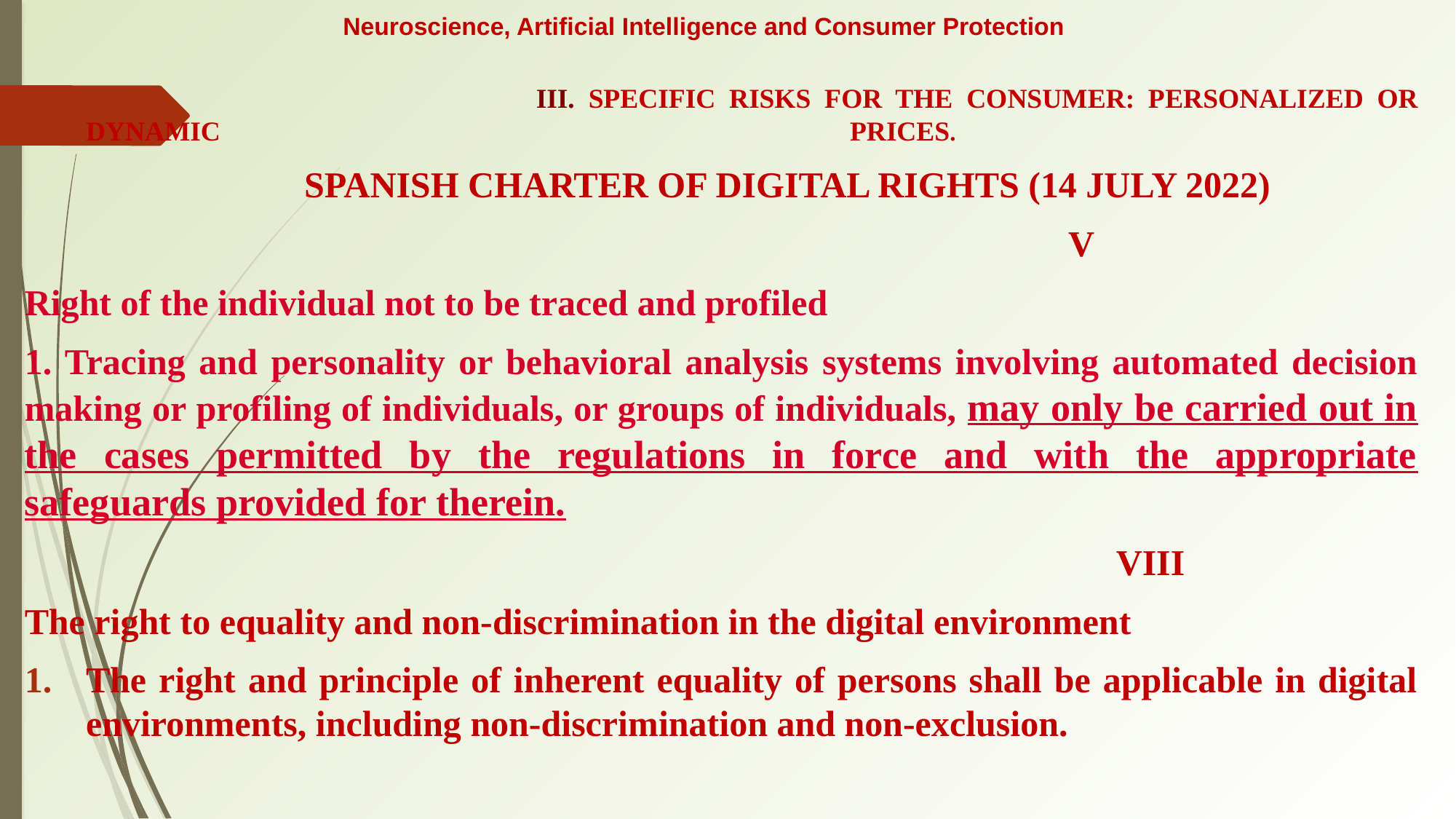

# Neuroscience, Artificial Intelligence and Consumer Protection
					 III. SPECIFIC RISKS FOR THE CONSUMER: Personalized or dynamic			        			prices.
			spanish charter of digital rights (14 JULY 2022)
										V
Right of the individual not to be traced and profiled
1. Tracing and personality or behavioral analysis systems involving automated decision making or profiling of individuals, or groups of individuals, may only be carried out in the cases permitted by the regulations in force and with the appropriate safeguards provided for therein.
										VIII
The right to equality and non-discrimination in the digital environment
The right and principle of inherent equality of persons shall be applicable in digital environments, including non-discrimination and non-exclusion.